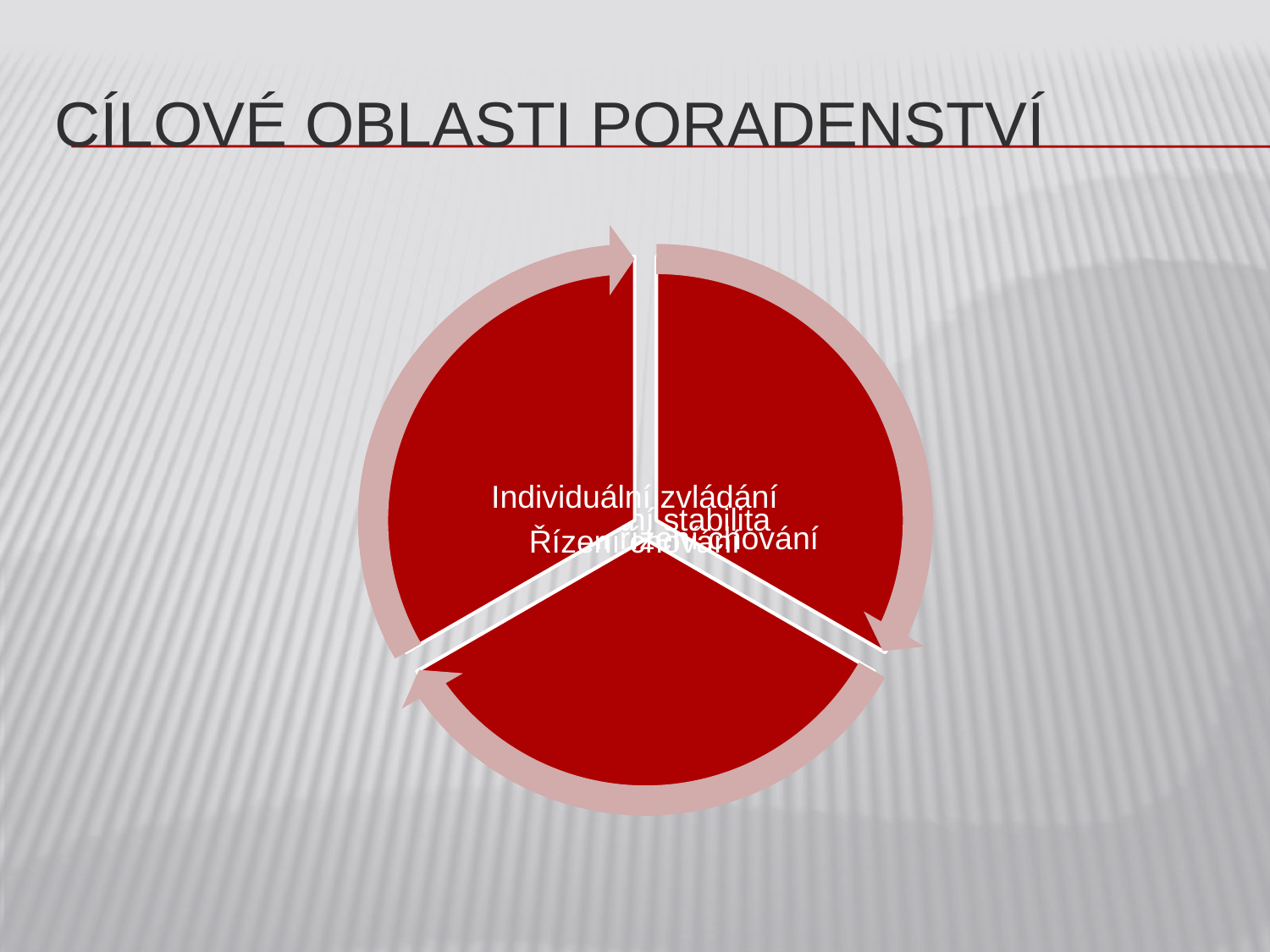

# Cílové oblasti poradenství
Sociální stabilita
Kognitivní řízení chování
Individuální zvládání
Řízení chování